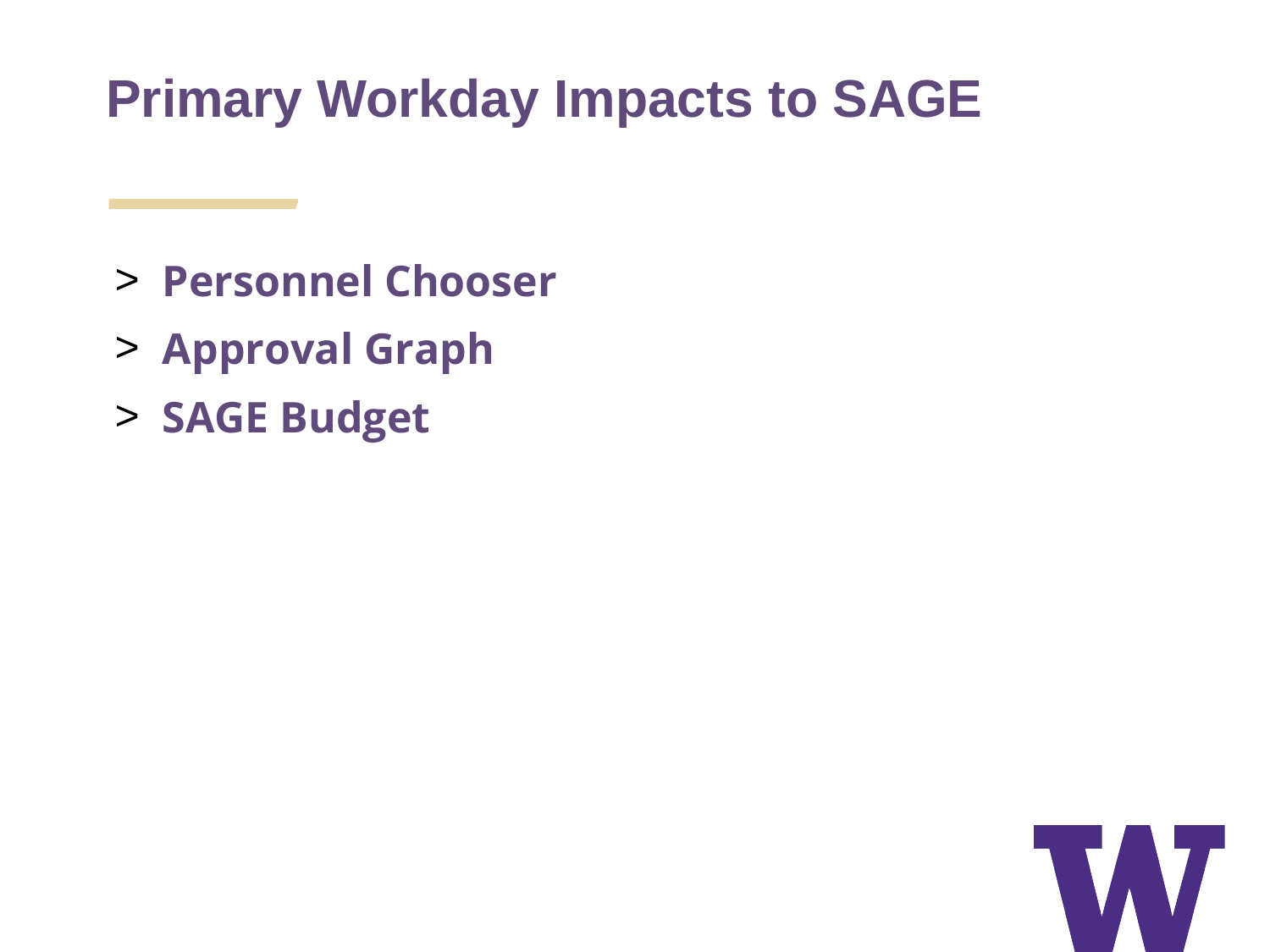

Primary Workday Impacts to SAGE
Personnel Chooser
Approval Graph
SAGE Budget